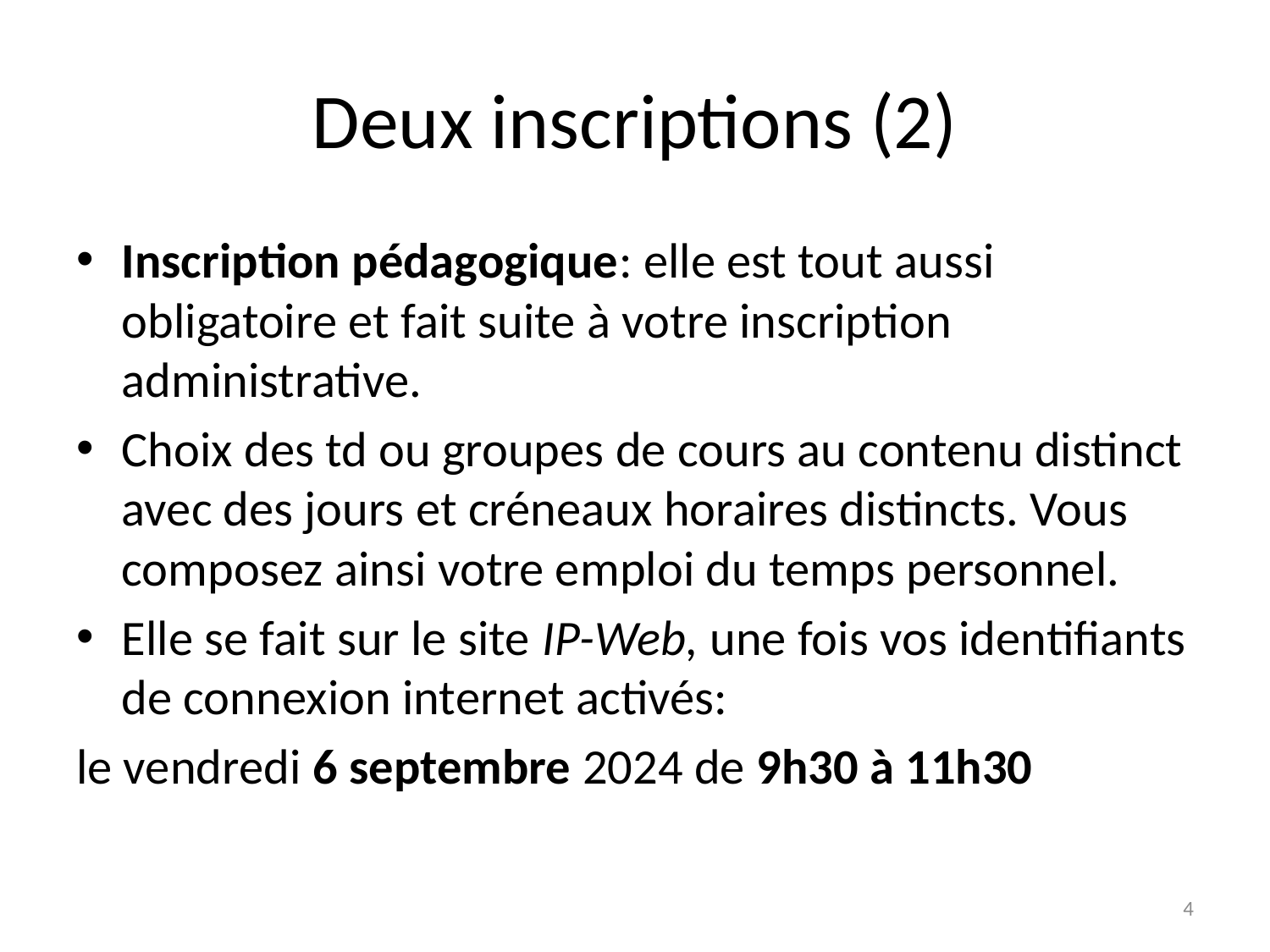

# Deux inscriptions (2)
Inscription pédagogique: elle est tout aussi obligatoire et fait suite à votre inscription administrative.
Choix des td ou groupes de cours au contenu distinct avec des jours et créneaux horaires distincts. Vous composez ainsi votre emploi du temps personnel.
Elle se fait sur le site IP-Web, une fois vos identifiants de connexion internet activés:
le vendredi 6 septembre 2024 de 9h30 à 11h30
4